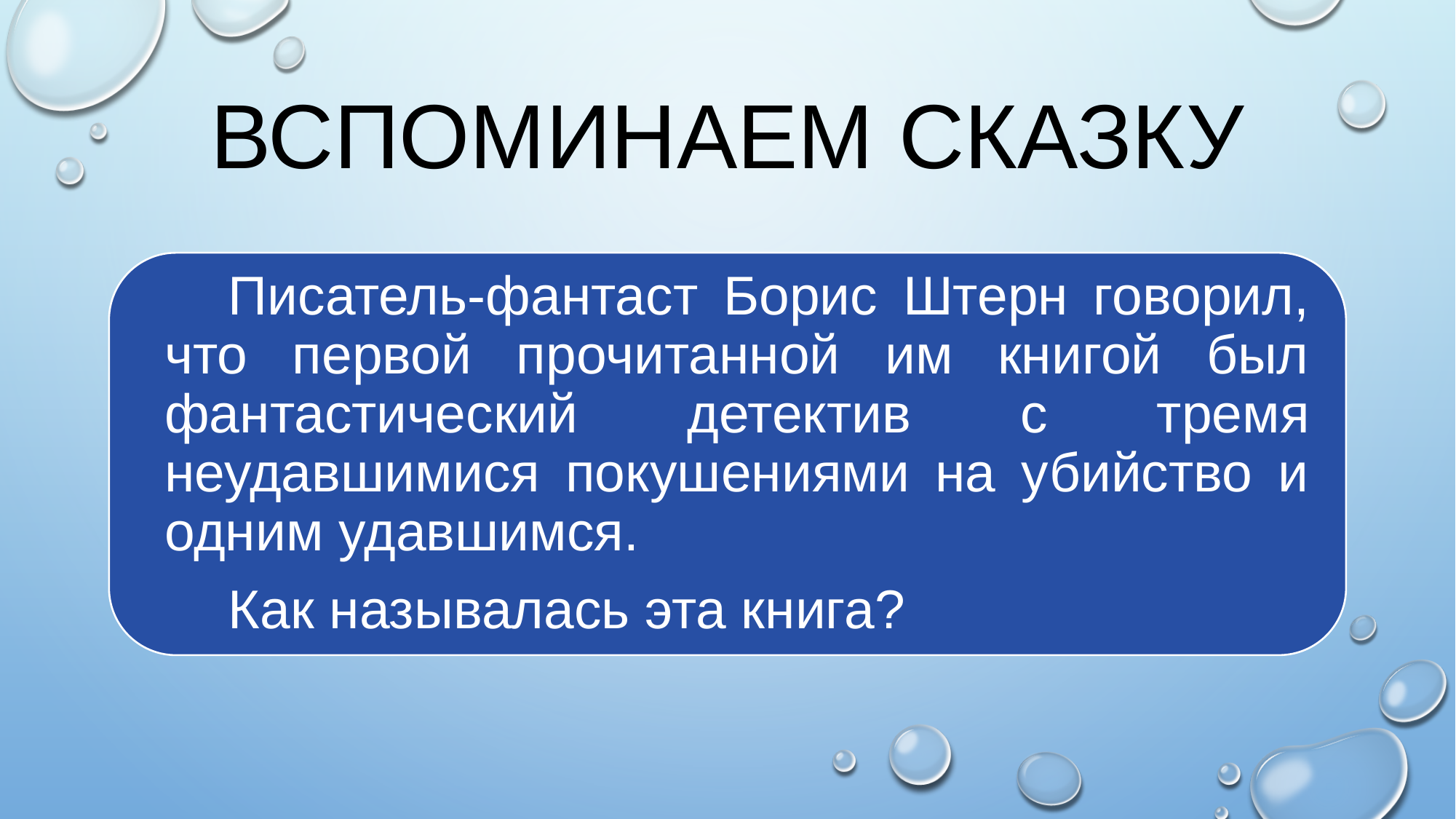

# Вспоминаем сказку
Писатель-фантаст Борис Штерн говорил, что первой прочитанной им книгой был фантастический детектив с тремя неудавшимися покушениями на убийство и одним удавшимся.
Как называлась эта книга?